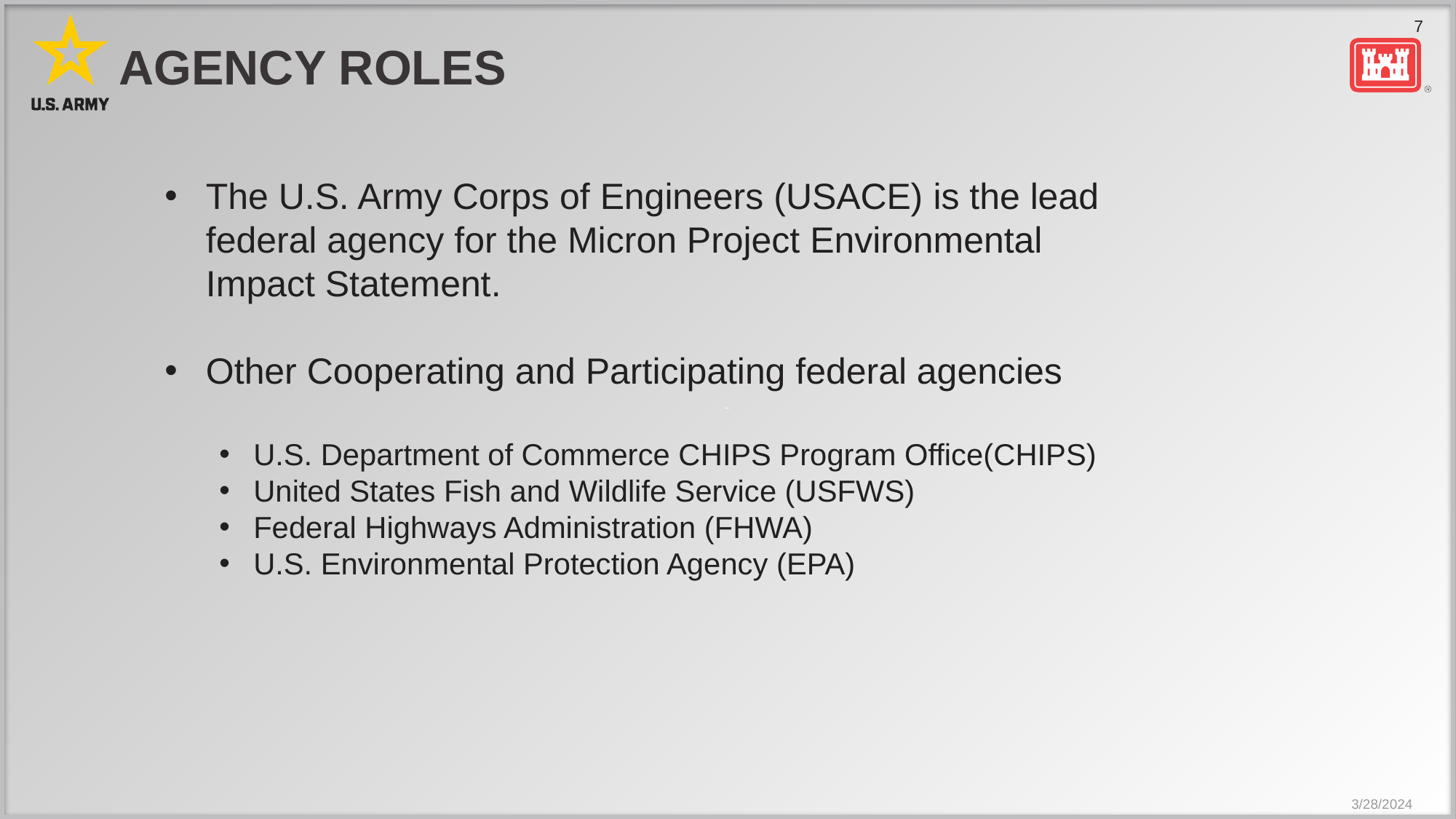

# Agency Roles
The U.S. Army Corps of Engineers (USACE) is the lead federal agency for the Micron Project Environmental Impact Statement.

Other Cooperating and Participating federal agencies

U.S. Department of Commerce CHIPS Program Office(CHIPS)
United States Fish and Wildlife Service (USFWS)
Federal Highways Administration (FHWA)
U.S. Environmental Protection Agency (EPA)
3/28/2024